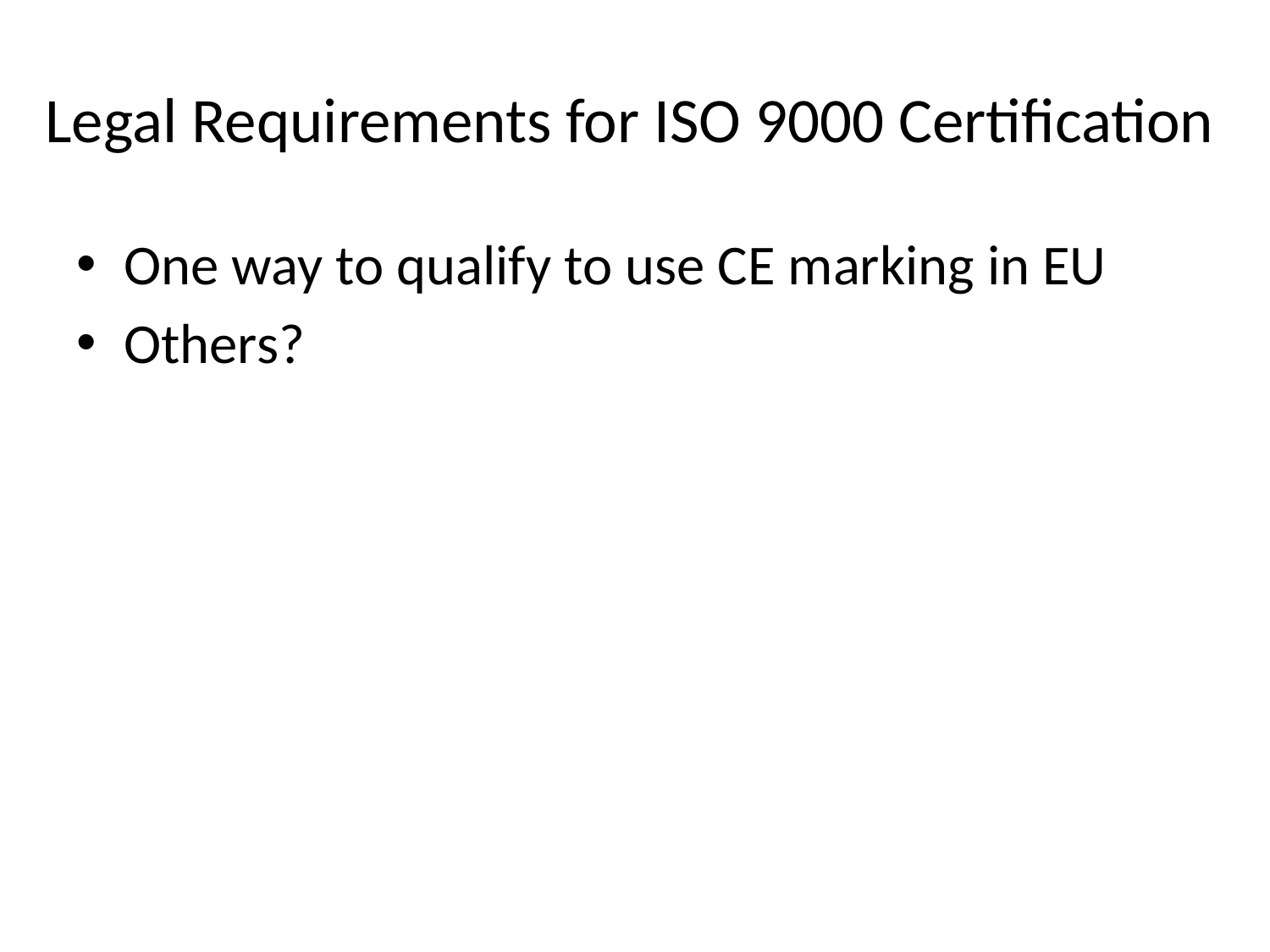

# Legal Requirements for ISO 9000 Certification
One way to qualify to use CE marking in EU
Others?